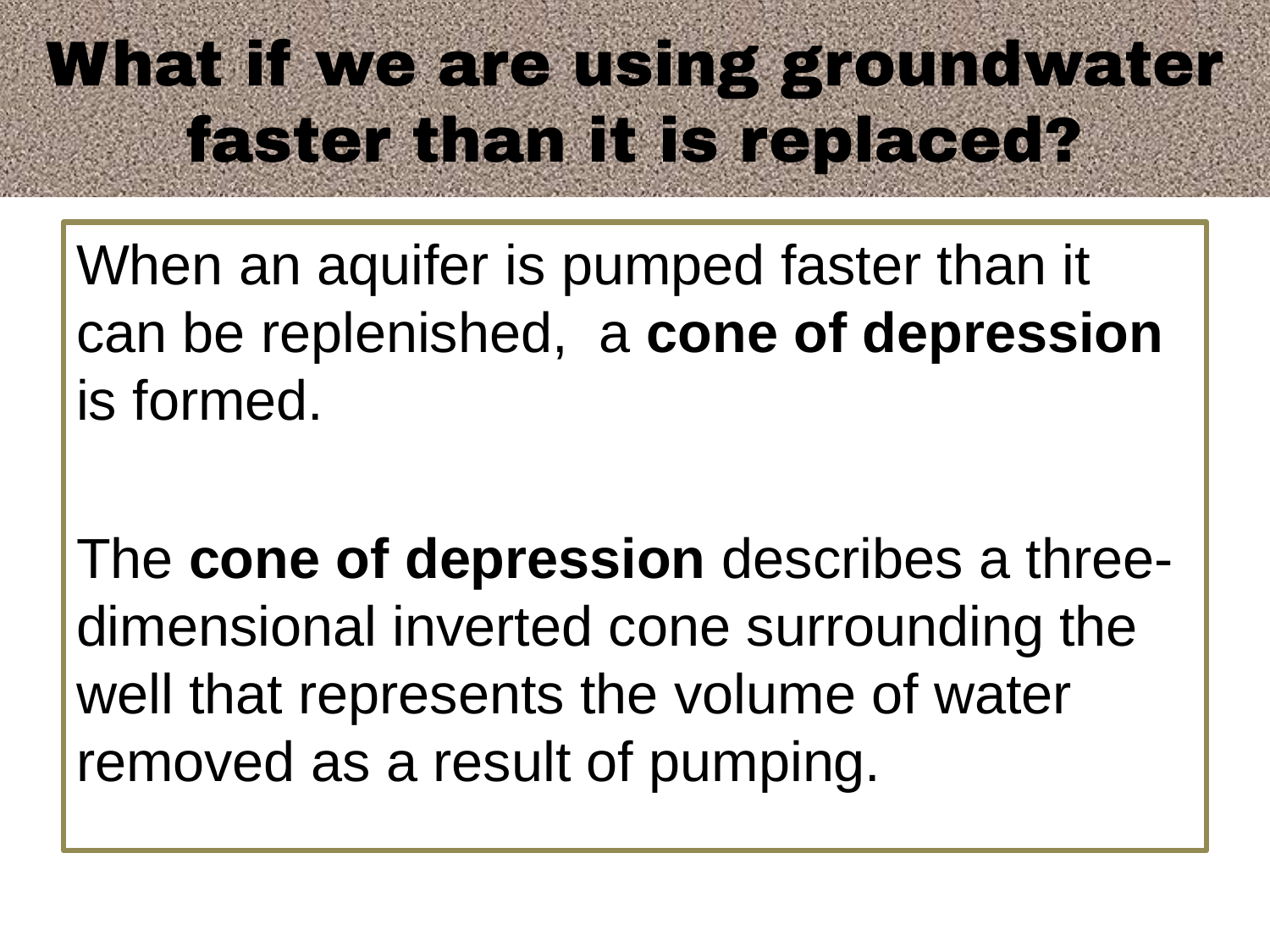

# What if we are using groundwater faster than it is replaced?
When an aquifer is pumped faster than it can be replenished,  a cone of depression is formed.

The cone of depression describes a three-dimensional inverted cone surrounding the well that represents the volume of water removed as a result of pumping.